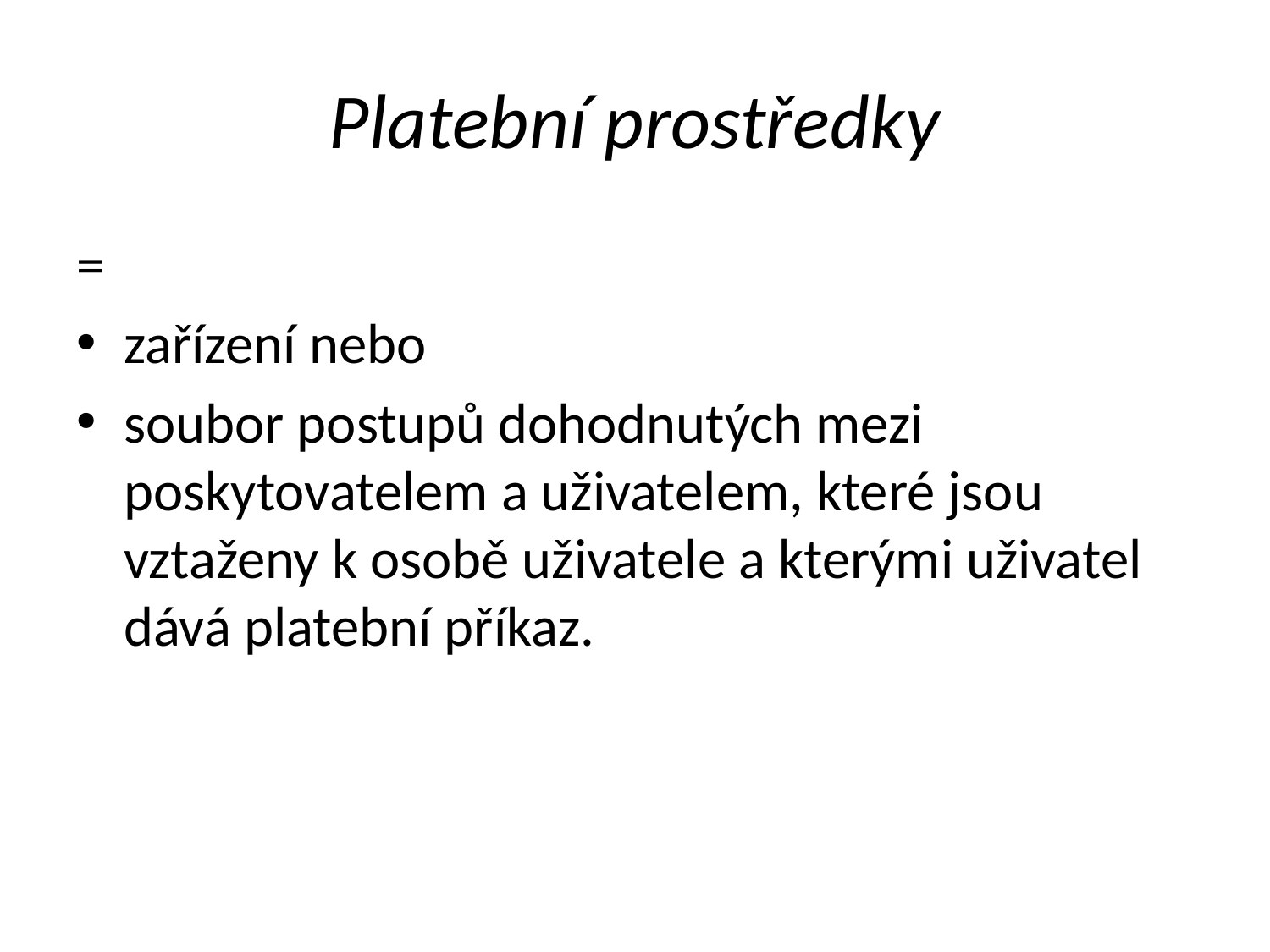

# Platební prostředky
=
zařízení nebo
soubor postupů dohodnutých mezi poskytovatelem a uživatelem, které jsou vztaženy k osobě uživatele a kterými uživatel dává platební příkaz.